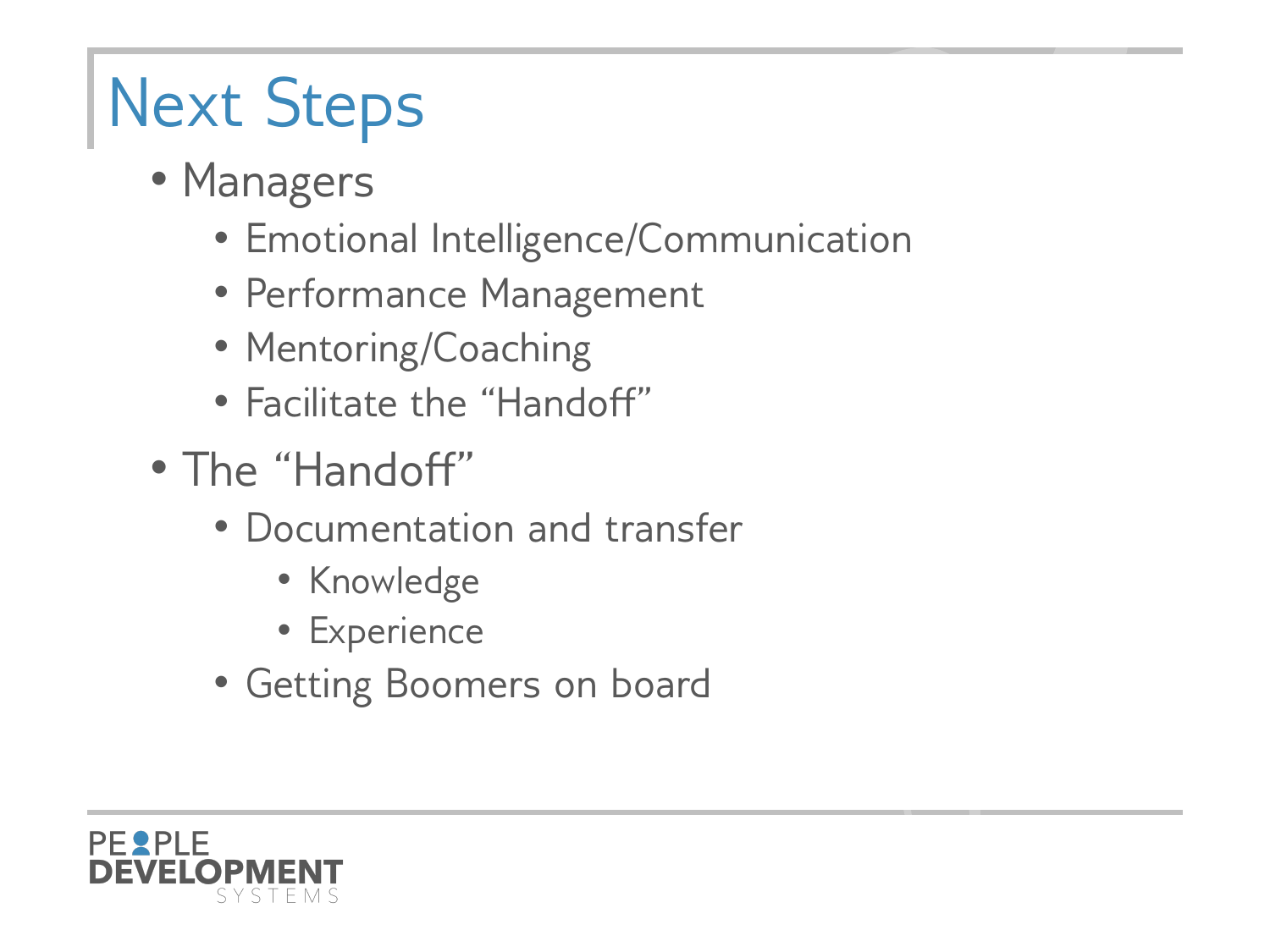

24
# Next Steps
Managers
Emotional Intelligence/Communication
Performance Management
Mentoring/Coaching
Facilitate the “Handoff”
The “Handoff”
Documentation and transfer
Knowledge
Experience
Getting Boomers on board